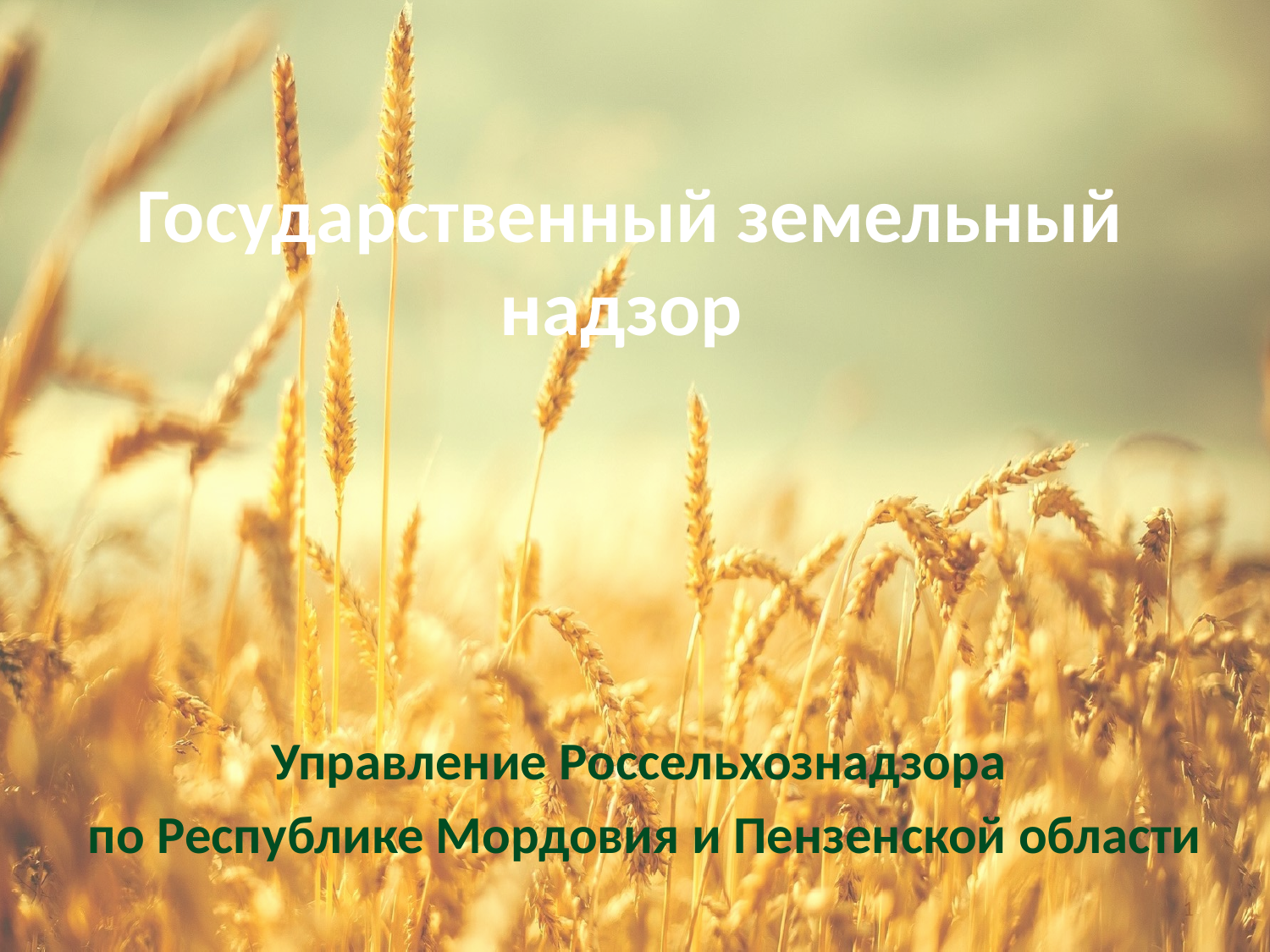

# Государственный земельный надзор

Управление Россельхознадзора
по Республике Мордовия и Пензенской области
1